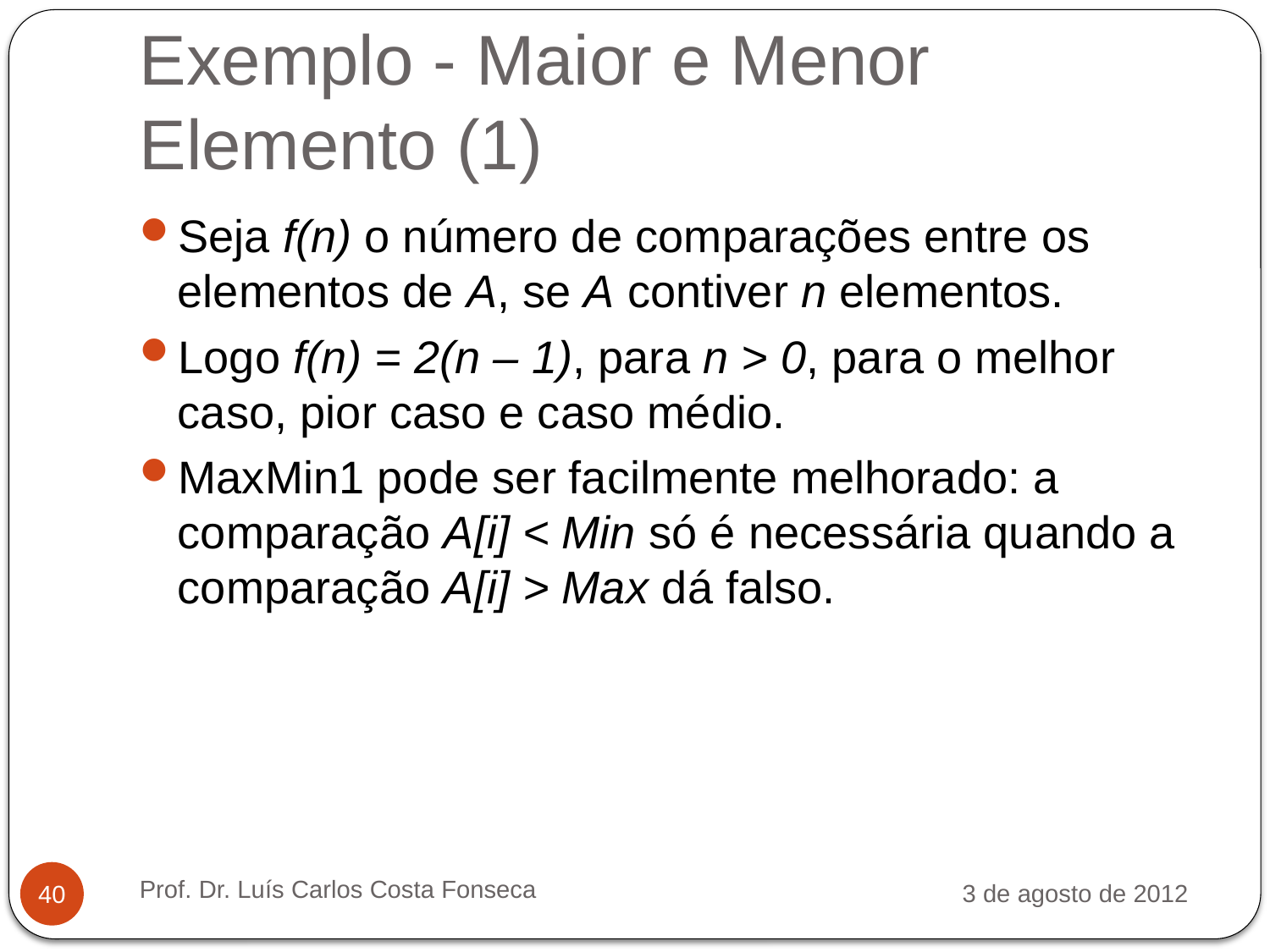

# Exemplo - Maior e Menor Elemento (1)
Seja f(n) o número de comparações entre os elementos de A, se A contiver n elementos.
Logo f(n) = 2(n – 1), para n > 0, para o melhor caso, pior caso e caso médio.
MaxMin1 pode ser facilmente melhorado: a comparação A[i] < Min só é necessária quando a comparação A[i] > Max dá falso.
Prof. Dr. Luís Carlos Costa Fonseca
3 de agosto de 2012
40